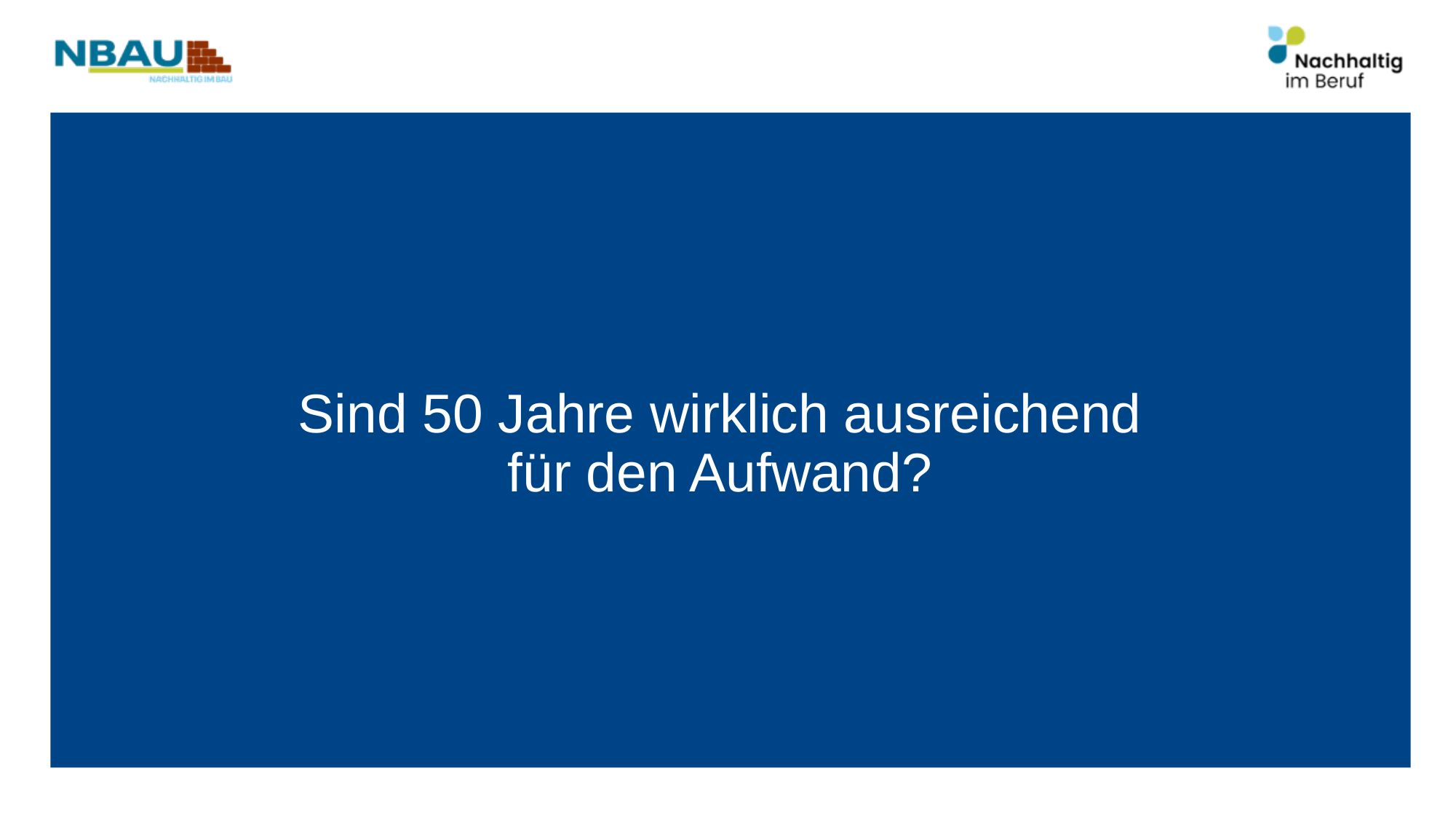

Sind 50 Jahre wirklich ausreichend
für den Aufwand?